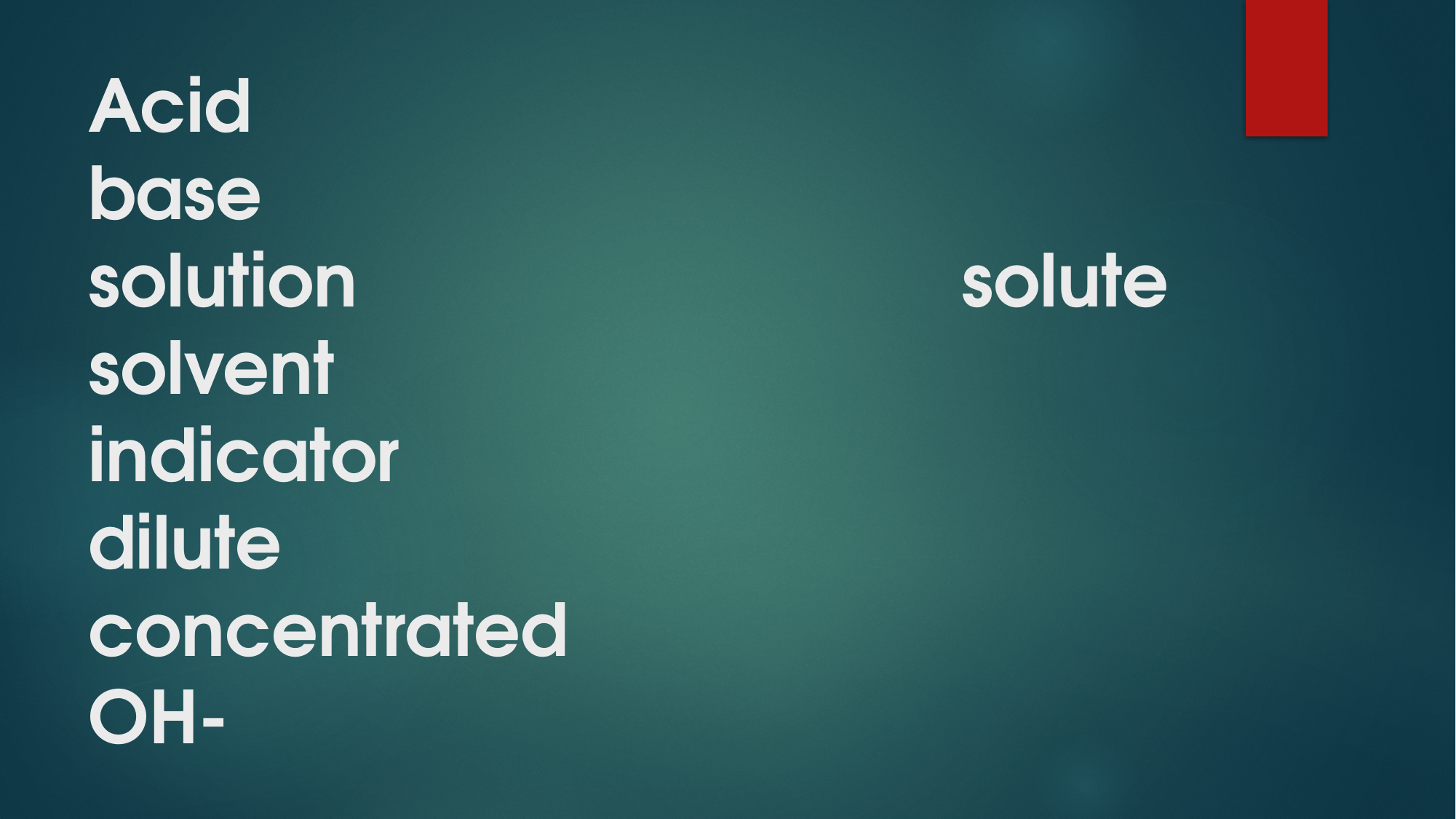

# Acid								base solution					   	solute solvent							indicator dilute							   concentrated OH-